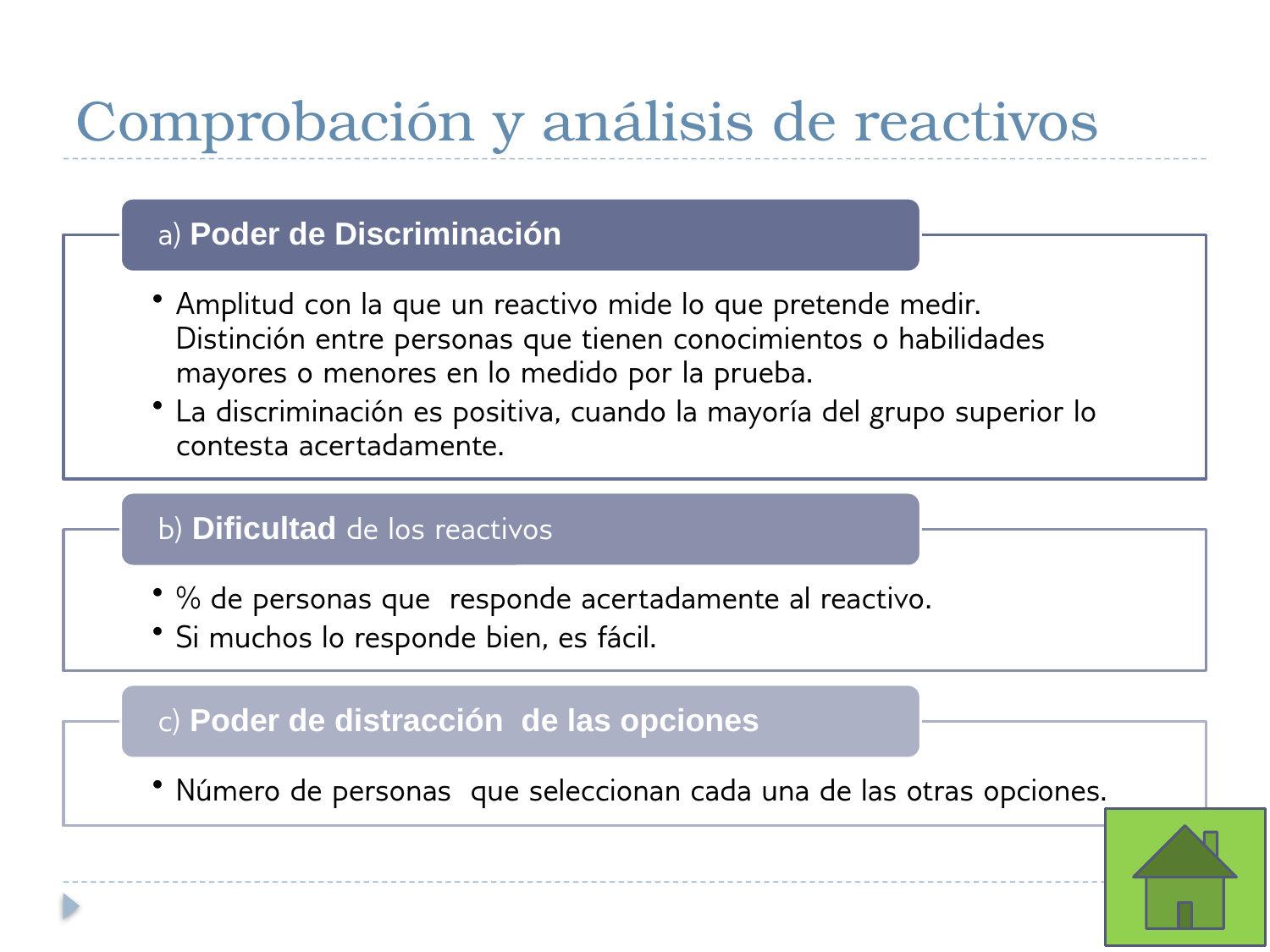

# Comprobación y análisis de reactivos
Amplitud con la que un reactivo mide lo que pretende medir. Distinción entre personas que tienen conocimientos o habilidades mayores o menores en lo medido por la prueba.
La discriminación es positiva, cuando la mayoría del grupo superior lo contesta acertadamente.
a) Poder de Discriminación
% de personas que  responde acertadamente al reactivo.
Si muchos lo responde bien, es fácil.
b) Dificultad de los reactivos
Número de personas  que seleccionan cada una de las otras opciones.
c) Poder de distracción  de las opciones